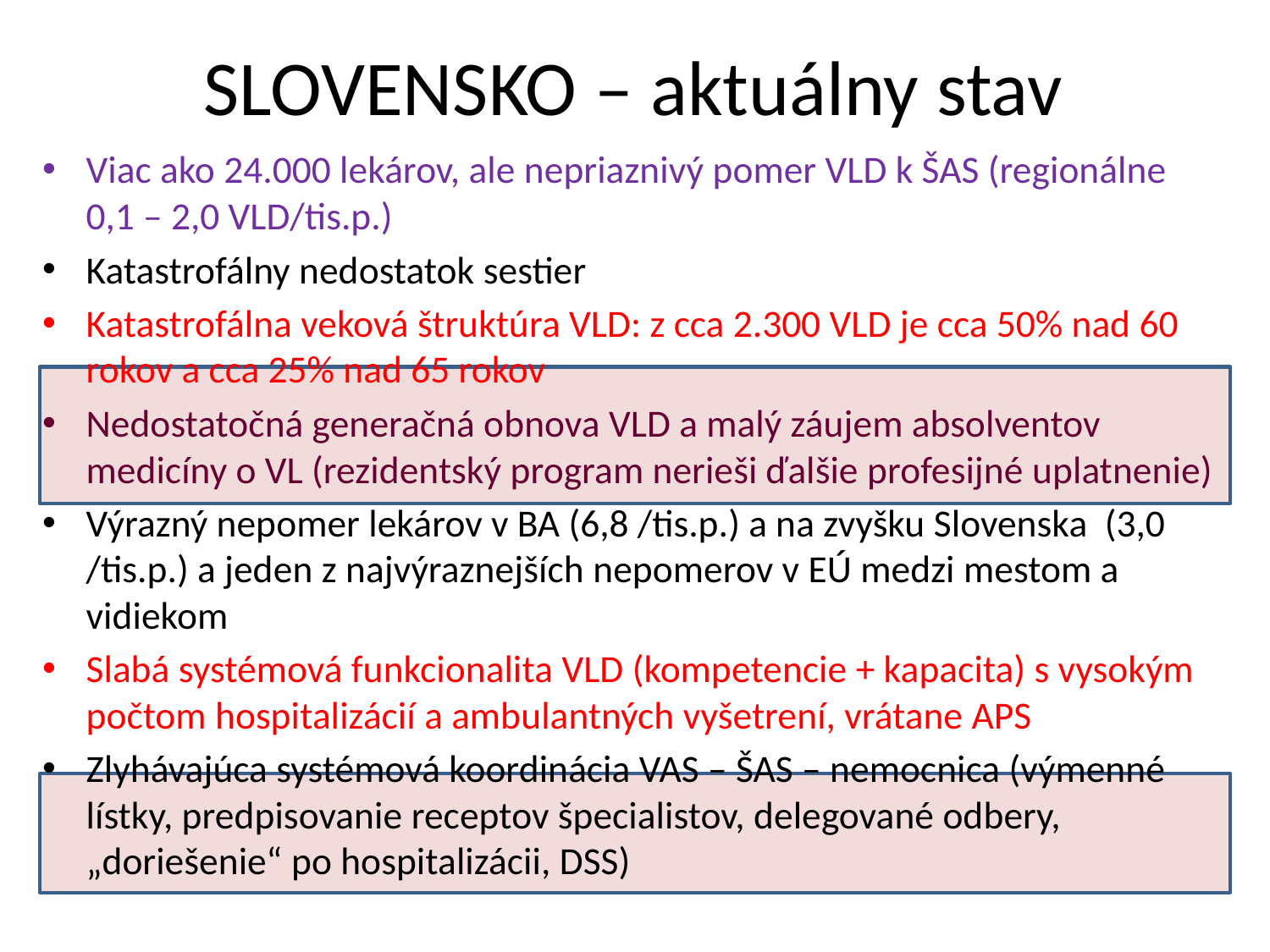

# SLOVENSKO – aktuálny stav
Viac ako 24.000 lekárov, ale nepriaznivý pomer VLD k ŠAS (regionálne 0,1 – 2,0 VLD/tis.p.)
Katastrofálny nedostatok sestier
Katastrofálna veková štruktúra VLD: z cca 2.300 VLD je cca 50% nad 60 rokov a cca 25% nad 65 rokov
Nedostatočná generačná obnova VLD a malý záujem absolventov medicíny o VL (rezidentský program nerieši ďalšie profesijné uplatnenie)
Výrazný nepomer lekárov v BA (6,8 /tis.p.) a na zvyšku Slovenska  (3,0 /tis.p.) a jeden z najvýraznejších nepomerov v EÚ medzi mestom a vidiekom
Slabá systémová funkcionalita VLD (kompetencie + kapacita) s vysokým počtom hospitalizácií a ambulantných vyšetrení, vrátane APS
Zlyhávajúca systémová koordinácia VAS – ŠAS – nemocnica (výmenné lístky, predpisovanie receptov špecialistov, delegované odbery, „doriešenie“ po hospitalizácii, DSS)